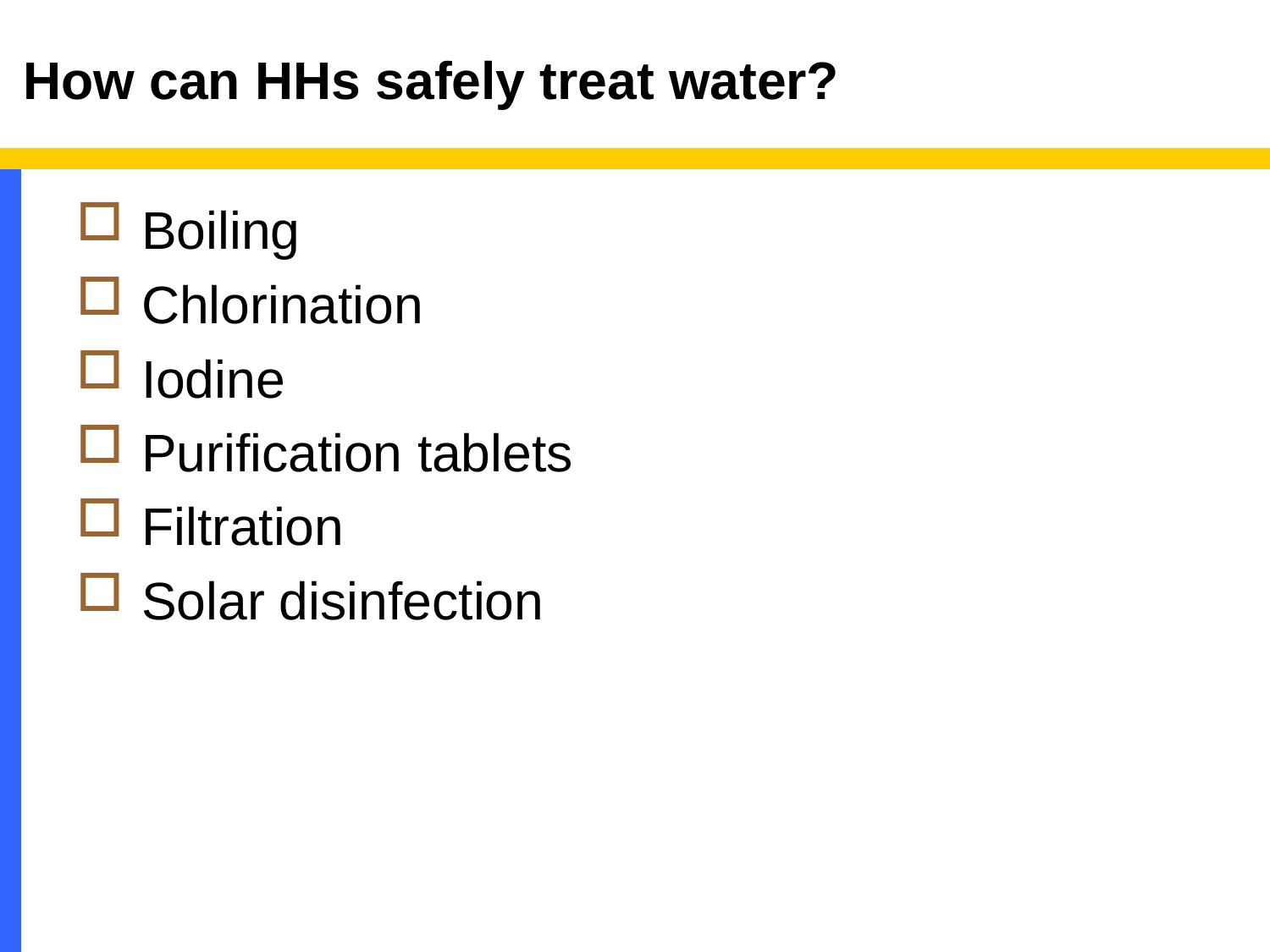

# How can HHs safely treat water?
Boiling
Chlorination
Iodine
Purification tablets
Filtration
Solar disinfection